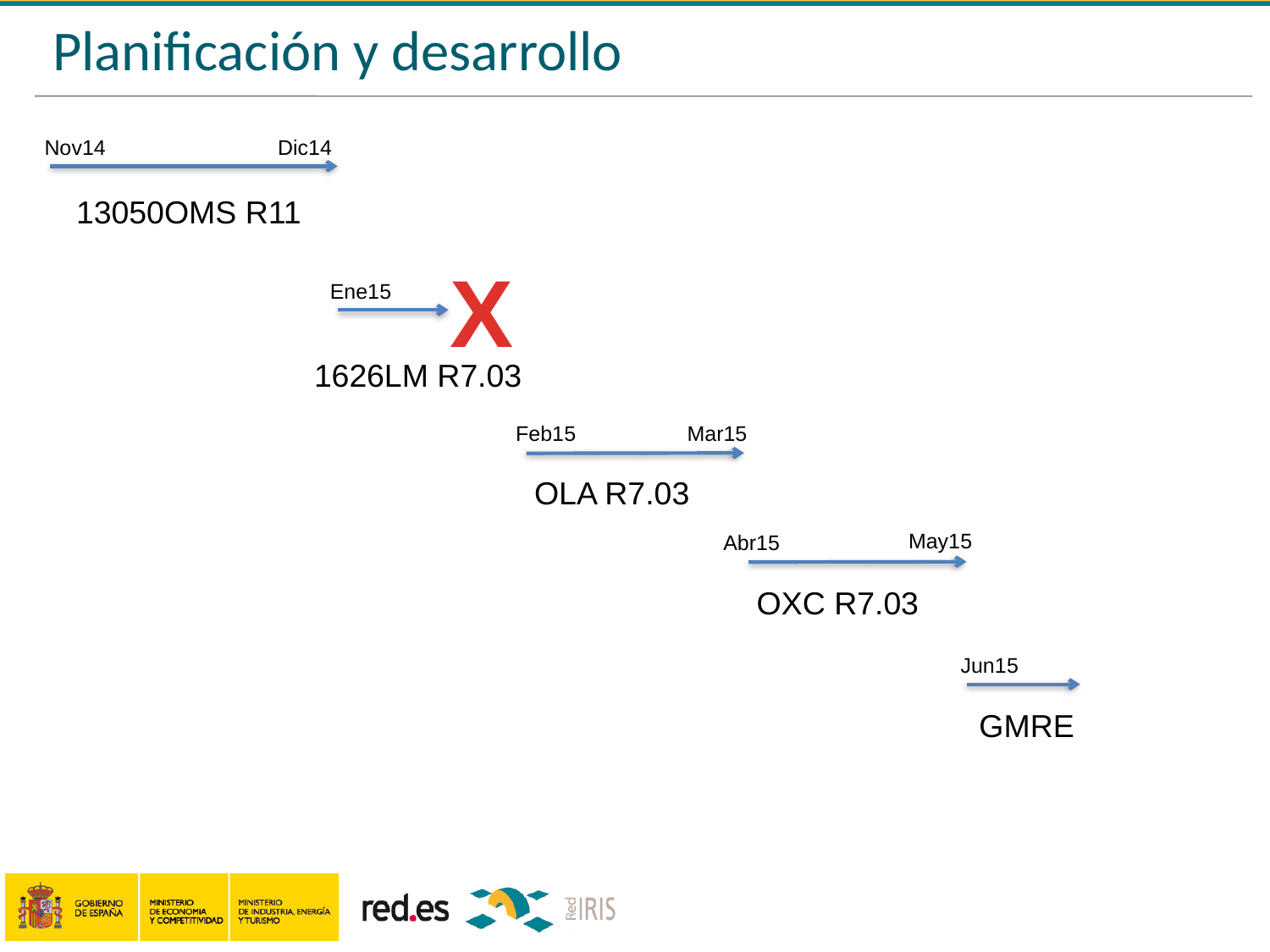

# Planificación y desarrollo
Nov14
Dic14
13050OMS R11
X
Ene15
1626LM R7.03
Feb15
Mar15
OLA R7.03
May15
Abr15
OXC R7.03
Jun15
GMRE